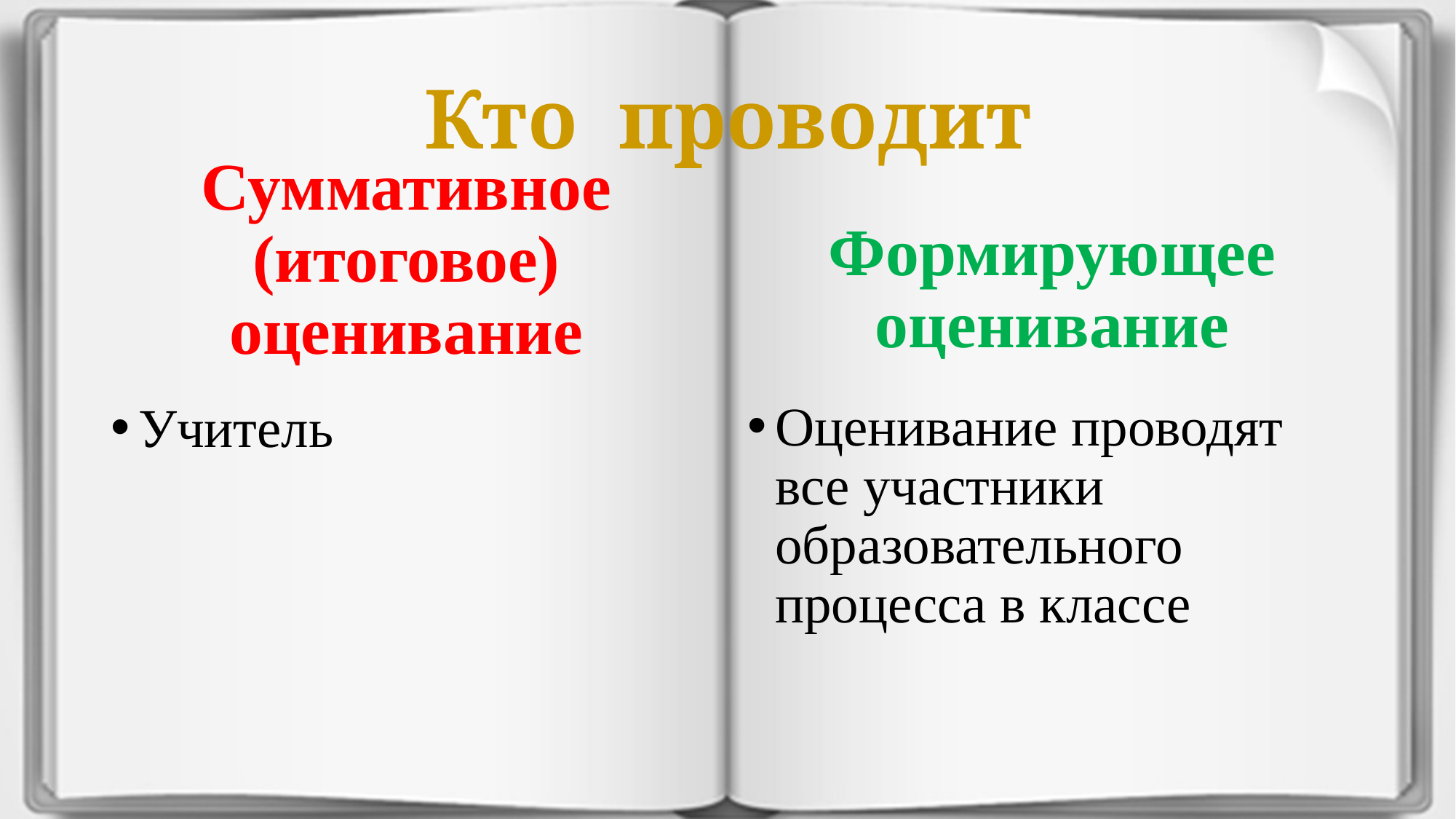

# Кто  проводит
Формирующее оценивание
Суммативное (итоговое) оценивание
Оценивание проводят все участники образовательного процесса в классе
Учитель